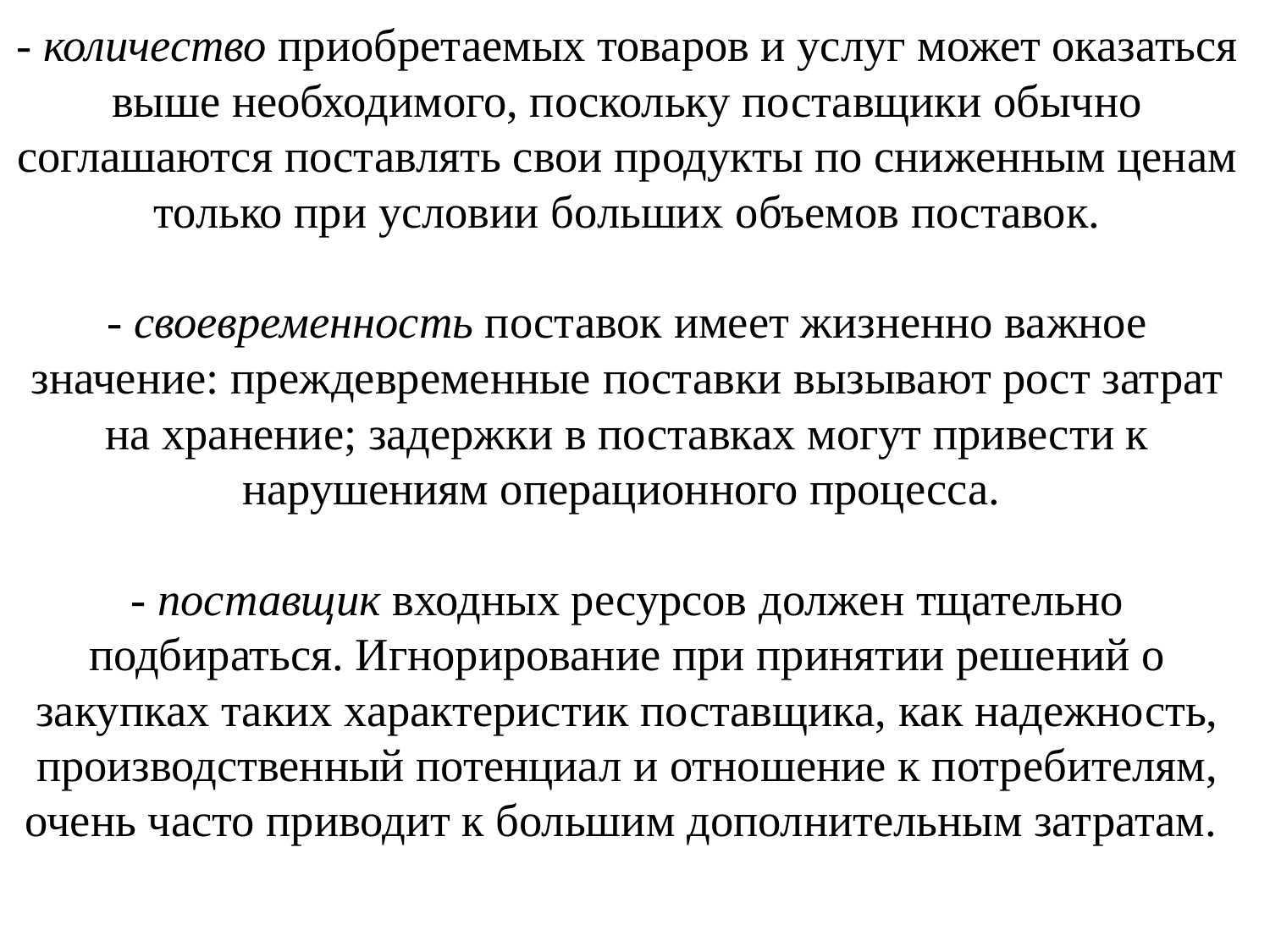

# - количество приобретаемых товаров и услуг может оказаться выше необходимого, поскольку поставщики обычно соглашаются поставлять свои продукты по сниженным ценам только при условии больших объемов поставок. - своевременность поставок имеет жизненно важное значение: преждевременные поставки вызывают рост затрат на хранение; задержки в поставках могут привести к нарушениям операционного процесса. - поставщик входных ресурсов должен тщательно подбираться. Игнорирование при принятии решений о закупках таких характеристик поставщика, как надежность, производственный потенциал и отношение к потребителям, очень часто приводит к большим дополнительным затратам.